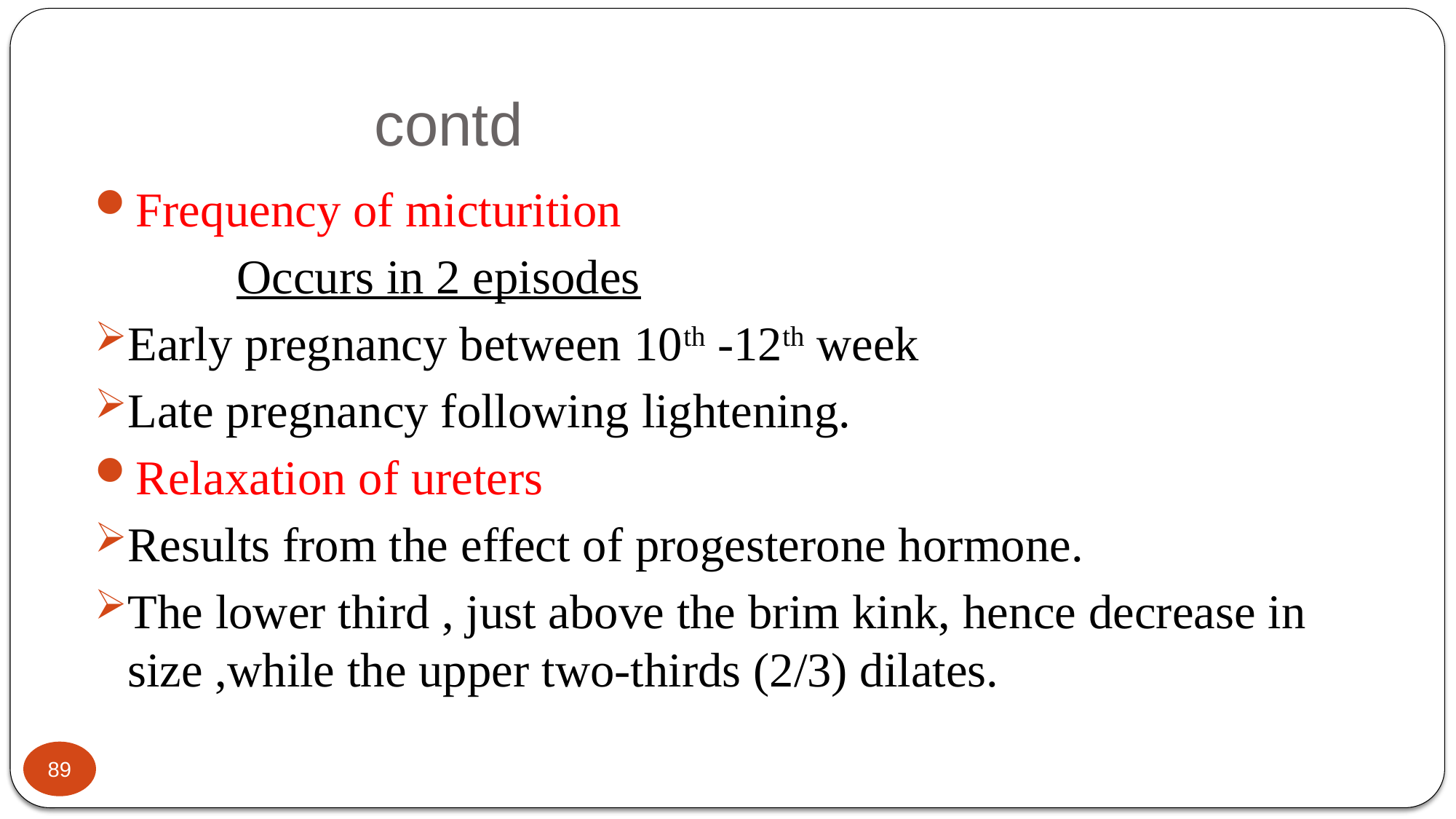

# contd
Frequency of micturition
		Occurs in 2 episodes
Early pregnancy between 10th -12th week
Late pregnancy following lightening.
Relaxation of ureters
Results from the effect of progesterone hormone.
The lower third , just above the brim kink, hence decrease in size ,while the upper two-thirds (2/3) dilates.

89